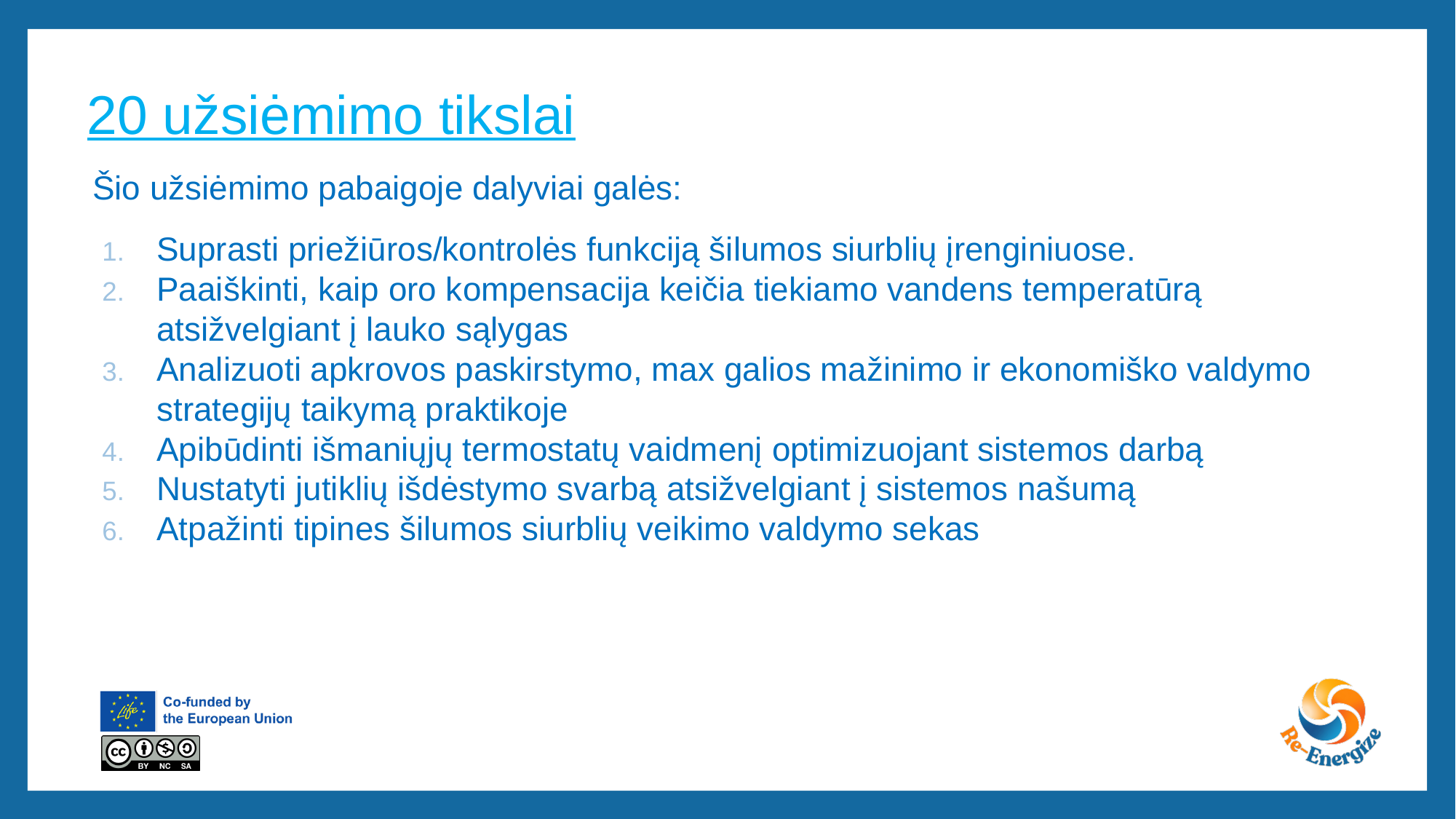

# 20 užsiėmimo tikslai
Šio užsiėmimo pabaigoje dalyviai galės:
Suprasti priežiūros/kontrolės funkciją šilumos siurblių įrenginiuose.
Paaiškinti, kaip oro kompensacija keičia tiekiamo vandens temperatūrą atsižvelgiant į lauko sąlygas
Analizuoti apkrovos paskirstymo, max galios mažinimo ir ekonomiško valdymo strategijų taikymą praktikoje
Apibūdinti išmaniųjų termostatų vaidmenį optimizuojant sistemos darbą
Nustatyti jutiklių išdėstymo svarbą atsižvelgiant į sistemos našumą
Atpažinti tipines šilumos siurblių veikimo valdymo sekas